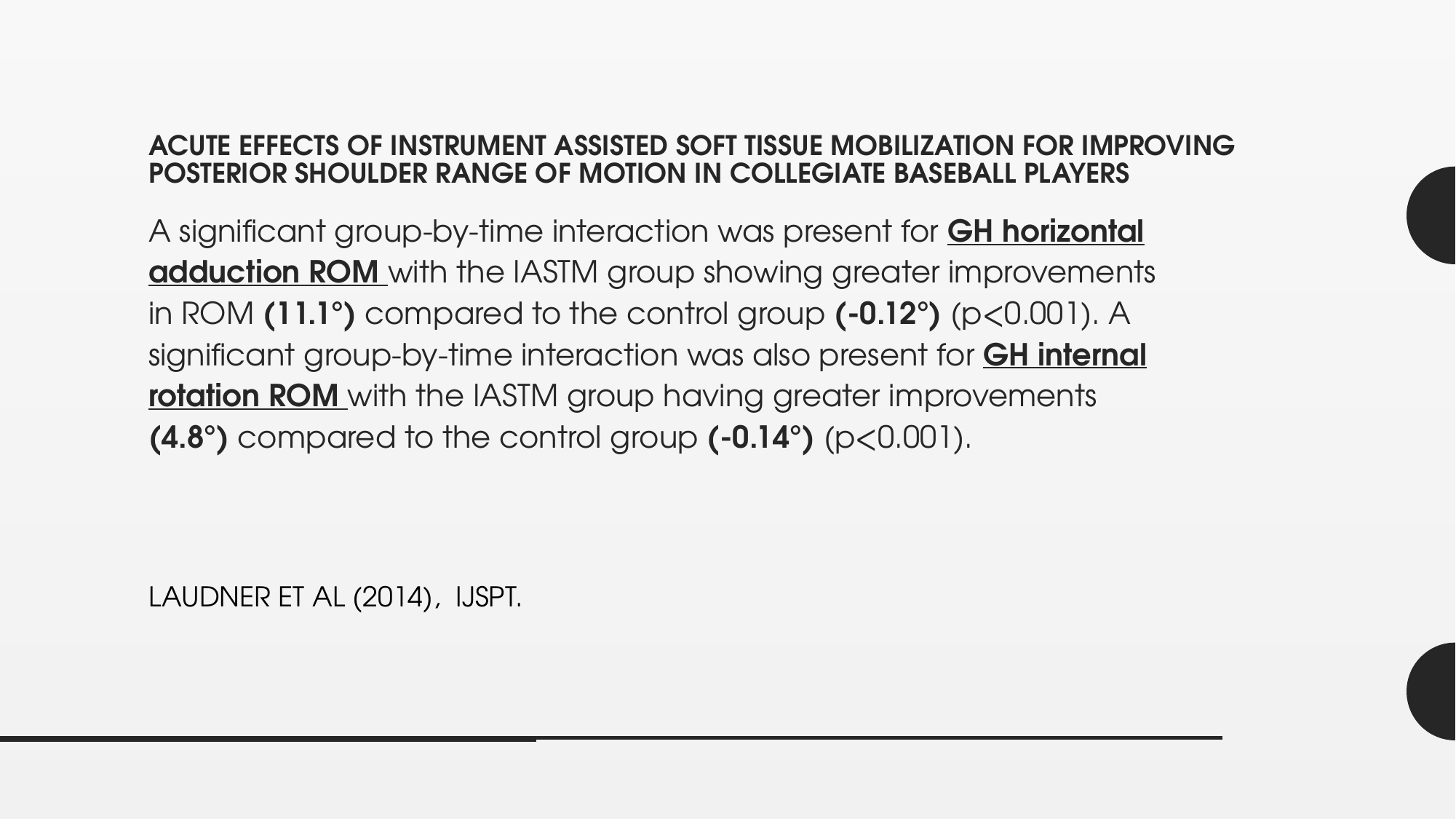

# Acute Effects of Instrument Assisted Soft Tissue Mobilization for Improving Posterior Shoulder Range of Motion in Collegiate Baseball Players
A significant group-by-time interaction was present for GH horizontal adduction ROM with the IASTM group showing greater improvements in ROM (11.1°) compared to the control group (-0.12°) (p<0.001). A significant group-by-time interaction was also present for GH internal rotation ROM with the IASTM group having greater improvements (4.8°) compared to the control group (-0.14°) (p<0.001).
LAUDNER ET AL (2014),  IJSPT.